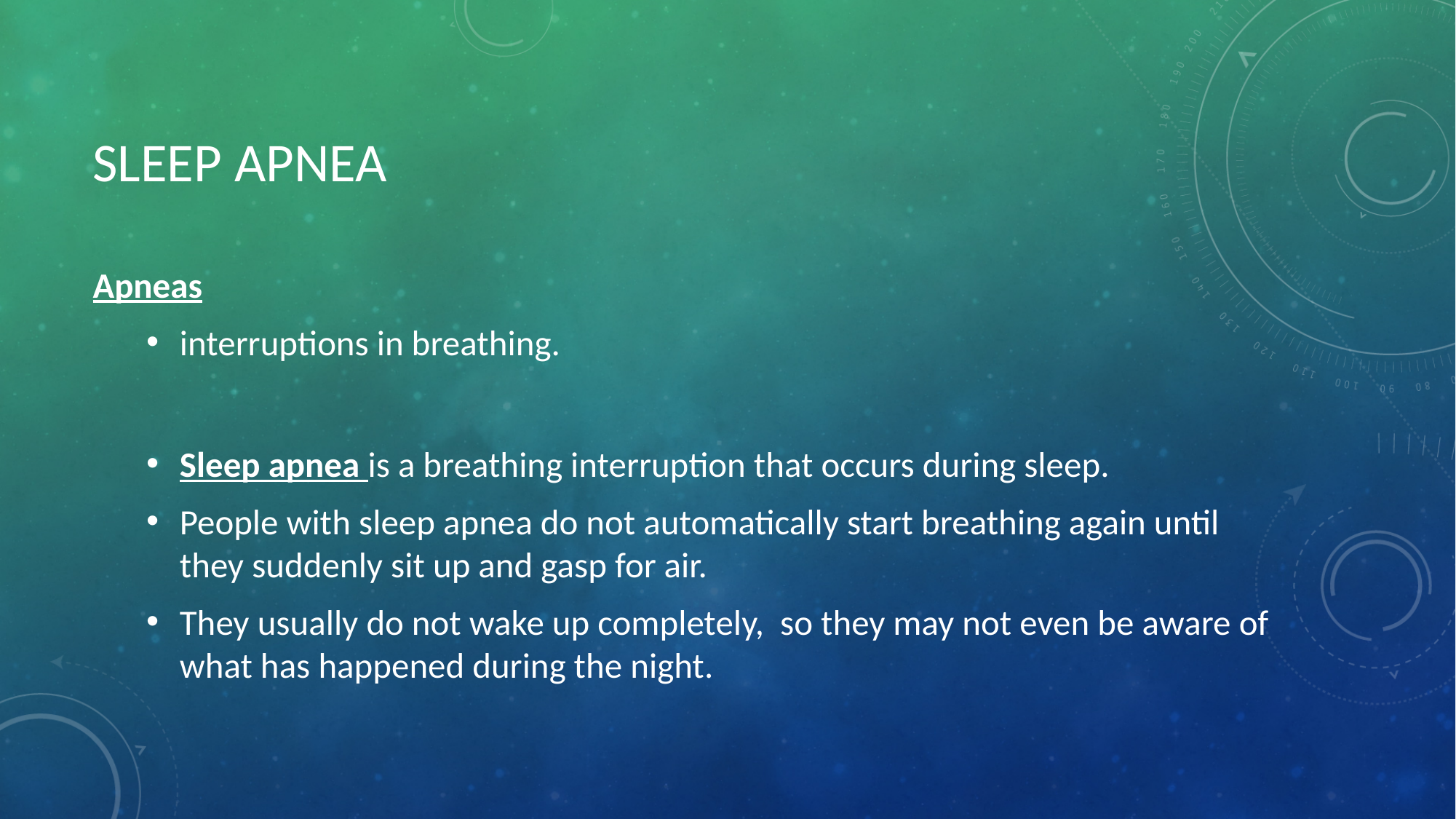

# Sleep Apnea
Apneas
interruptions in breathing.

Sleep apnea is a breathing interruption that occurs during sleep.
People with sleep apnea do not automatically start breathing again until they suddenly sit up and gasp for air.
They usually do not wake up completely,  so they may not even be aware of what has happened during the night.